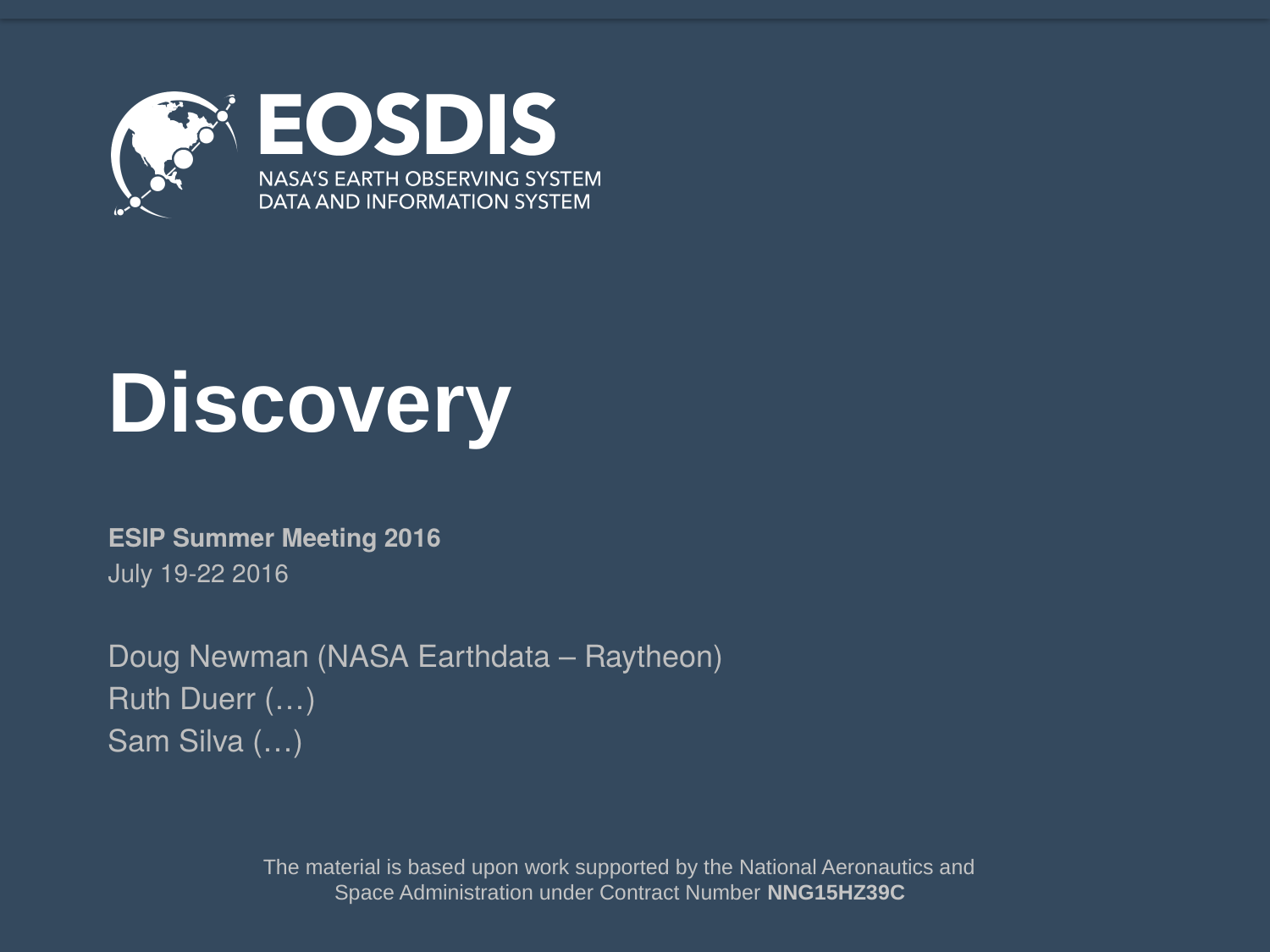

# Discovery
ESIP Summer Meeting 2016
July 19-22 2016

Doug Newman (NASA Earthdata – Raytheon)
Ruth Duerr (…)
Sam Silva (…)
The material is based upon work supported by the National Aeronautics and Space Administration under Contract Number NNG15HZ39C